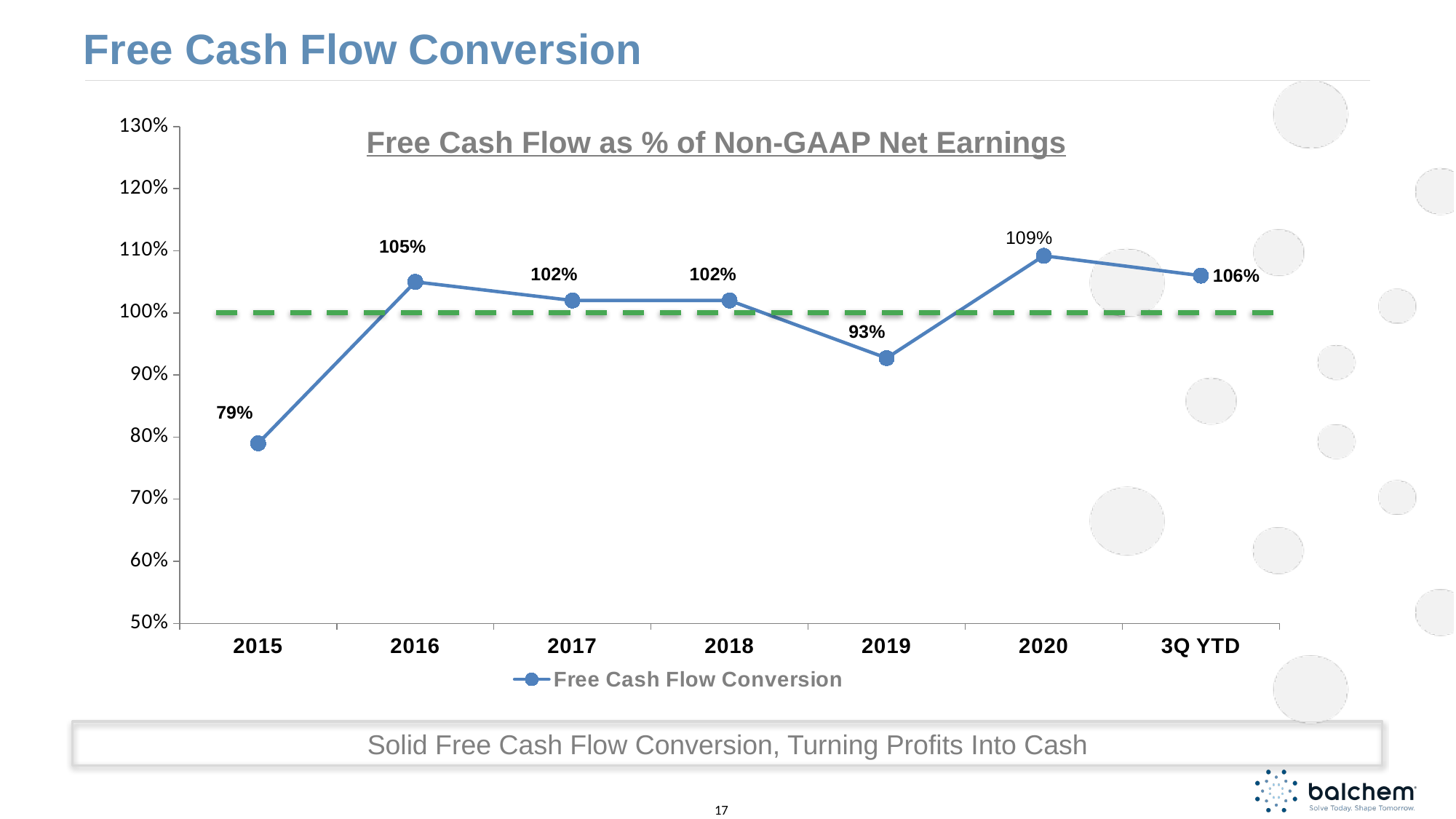

# Free Cash Flow Conversion

### Chart

| Category | Free Cash Flow Conversion |
|---|---|
| 2015 | 0.79 |
| 2016 | 1.05 |
| 2017 | 1.02 |
| 2018 | 1.02 |
| 2019 | 0.9272983295397554 |
| 2020 | 1.092 |
| 3Q YTD | 1.06 |
Free Cash Flow as % of Non-GAAP Net Earnings

Solid Free Cash Flow Conversion, Turning Profits Into Cash
17